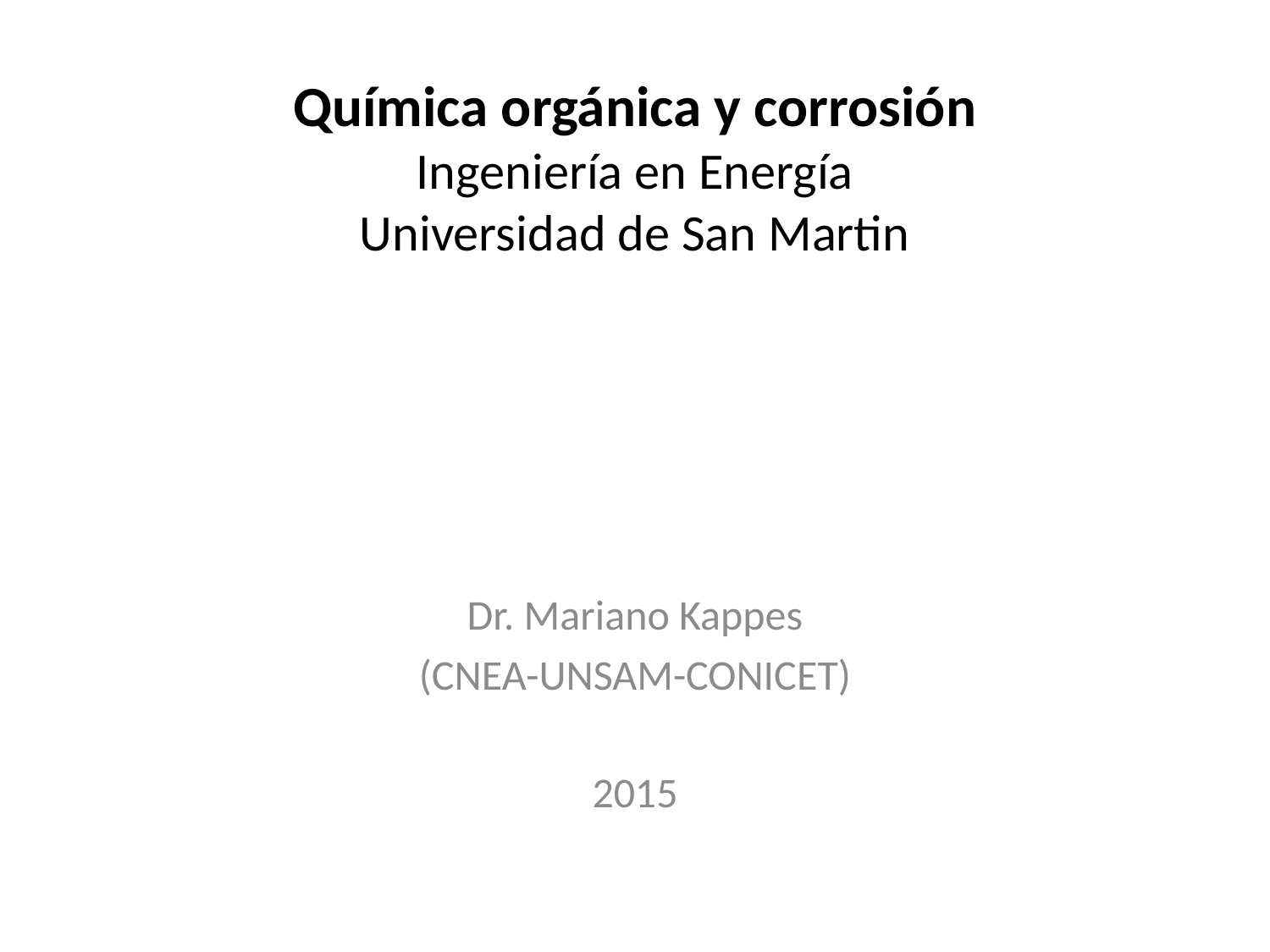

# Química orgánica y corrosión Ingeniería en Energía Universidad de San Martin
Dr. Mariano Kappes
(CNEA-UNSAM-CONICET)

2015